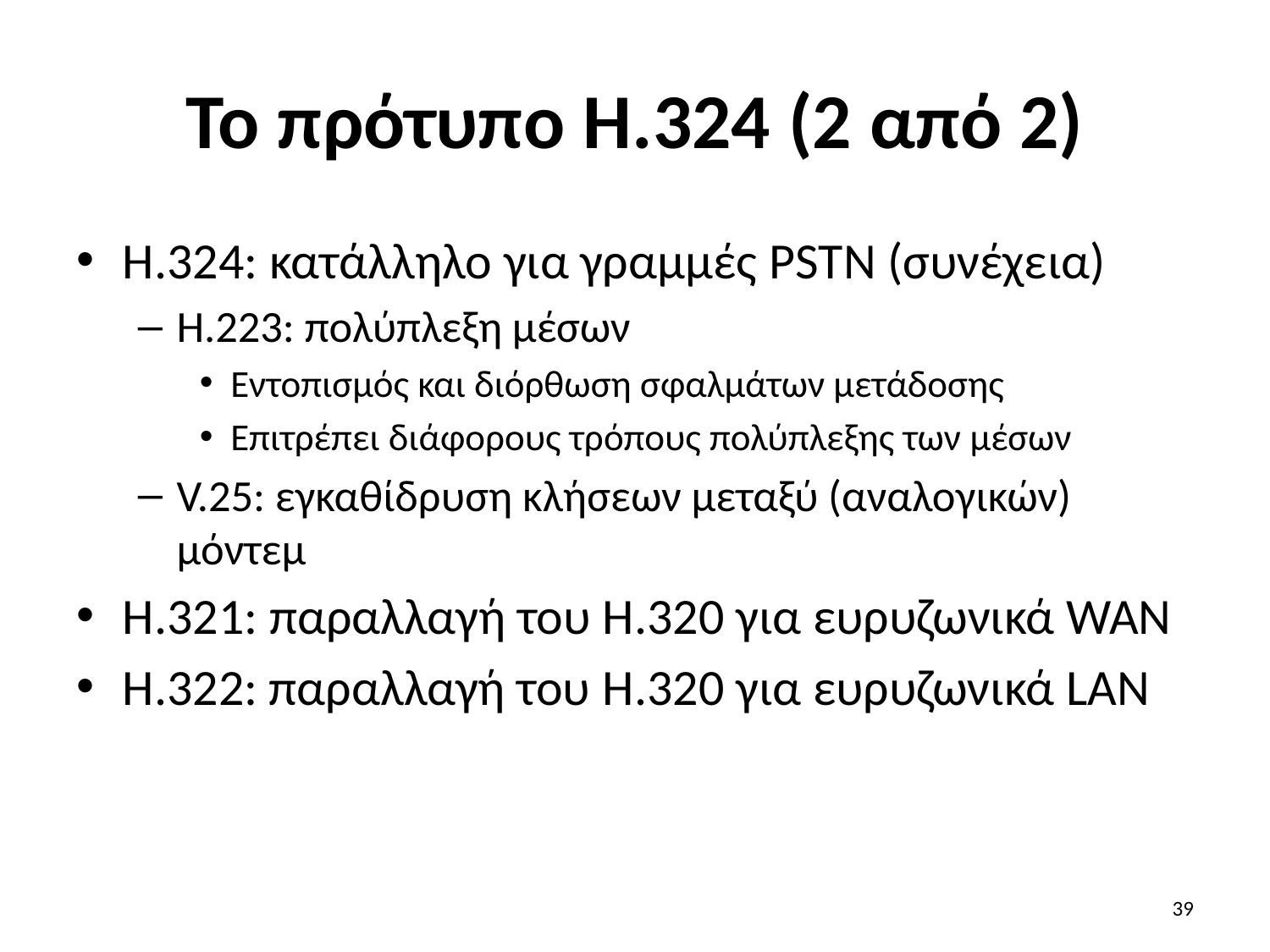

# Το πρότυπο H.324 (2 από 2)
H.324: κατάλληλο για γραμμές PSTN (συνέχεια)
H.223: πολύπλεξη μέσων
Εντοπισμός και διόρθωση σφαλμάτων μετάδοσης
Επιτρέπει διάφορους τρόπους πολύπλεξης των μέσων
V.25: εγκαθίδρυση κλήσεων μεταξύ (αναλογικών) μόντεμ
Η.321: παραλλαγή του H.320 για ευρυζωνικά WAN
Η.322: παραλλαγή του H.320 για ευρυζωνικά LAN
39